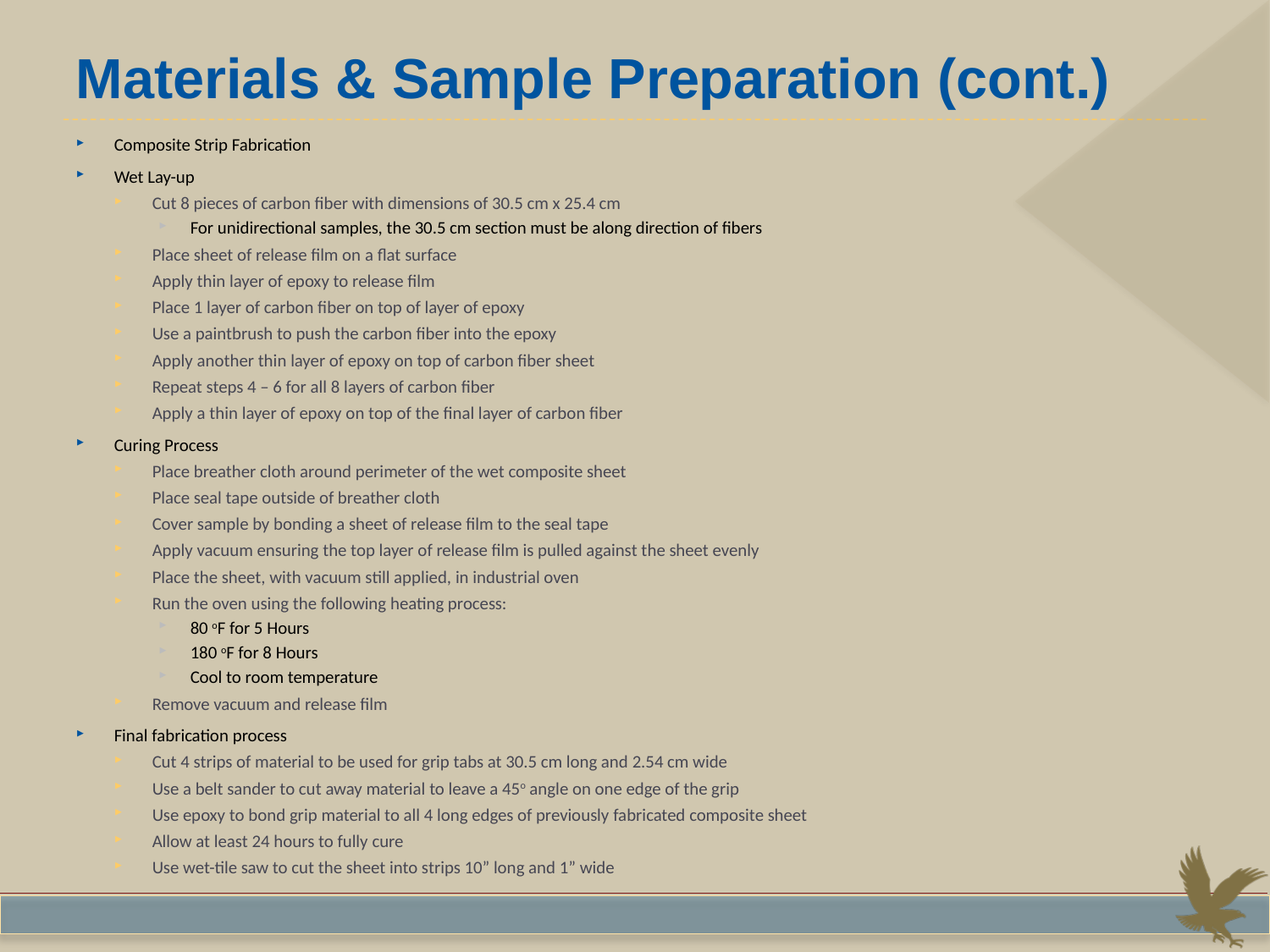

# Materials & Sample Preparation (cont.)
Composite Strip Fabrication
Wet Lay-up
Cut 8 pieces of carbon fiber with dimensions of 30.5 cm x 25.4 cm
For unidirectional samples, the 30.5 cm section must be along direction of fibers
Place sheet of release film on a flat surface
Apply thin layer of epoxy to release film
Place 1 layer of carbon fiber on top of layer of epoxy
Use a paintbrush to push the carbon fiber into the epoxy
Apply another thin layer of epoxy on top of carbon fiber sheet
Repeat steps 4 – 6 for all 8 layers of carbon fiber
Apply a thin layer of epoxy on top of the final layer of carbon fiber
Curing Process
Place breather cloth around perimeter of the wet composite sheet
Place seal tape outside of breather cloth
Cover sample by bonding a sheet of release film to the seal tape
Apply vacuum ensuring the top layer of release film is pulled against the sheet evenly
Place the sheet, with vacuum still applied, in industrial oven
Run the oven using the following heating process:
80 oF for 5 Hours
180 oF for 8 Hours
Cool to room temperature
Remove vacuum and release film
Final fabrication process
Cut 4 strips of material to be used for grip tabs at 30.5 cm long and 2.54 cm wide
Use a belt sander to cut away material to leave a 45o angle on one edge of the grip
Use epoxy to bond grip material to all 4 long edges of previously fabricated composite sheet
Allow at least 24 hours to fully cure
Use wet-tile saw to cut the sheet into strips 10” long and 1” wide